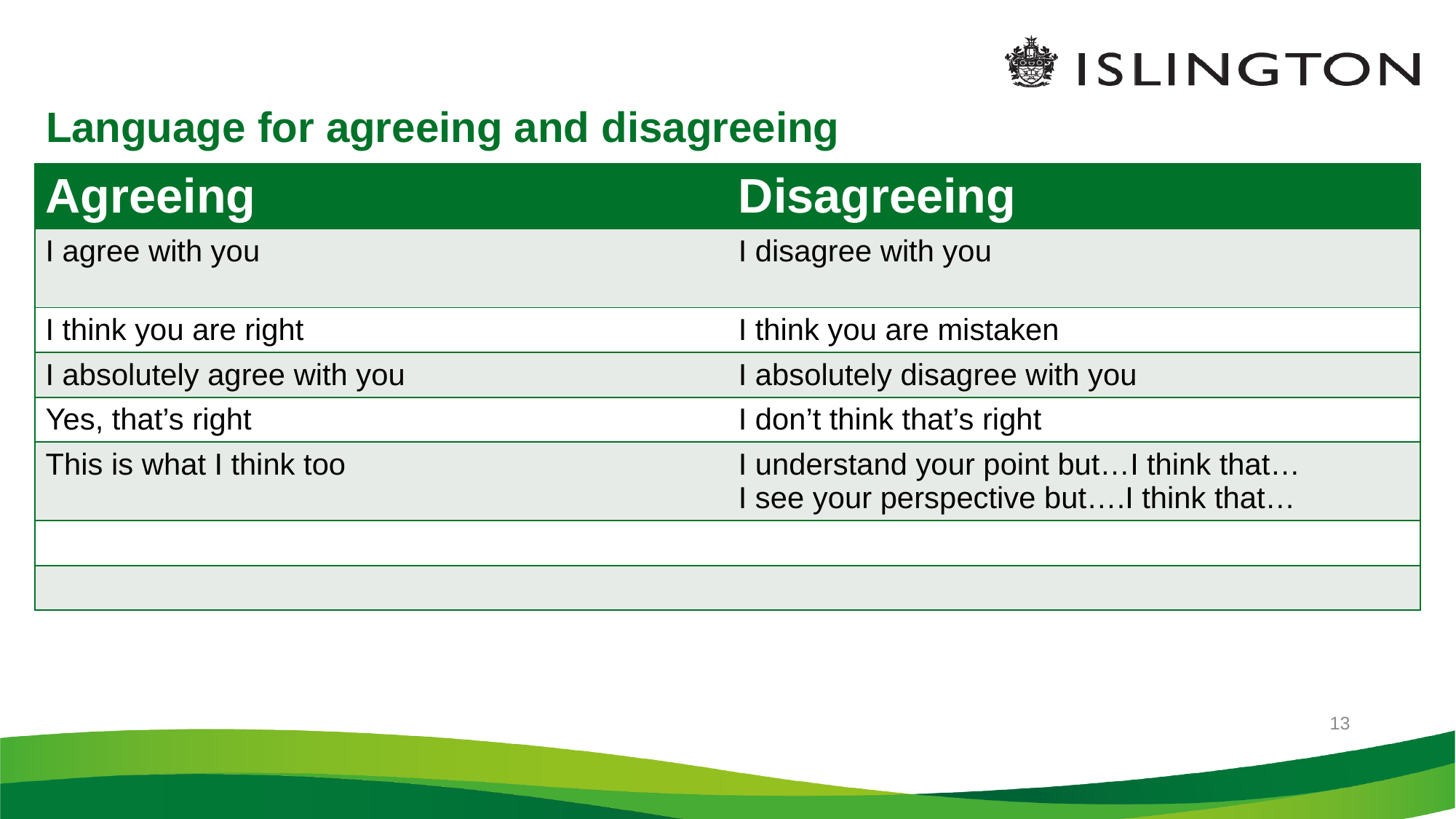

6/7/2021
# Language for agreeing and disagreeing
| Agreeing | Disagreeing |
| --- | --- |
| I agree with you | I disagree with you |
| I think you are right | I think you are mistaken |
| I absolutely agree with you | I absolutely disagree with you |
| Yes, that’s right | I don’t think that’s right |
| This is what I think too | I understand your point but…I think that… I see your perspective but….I think that… |
|  |  |
|  |  |
13